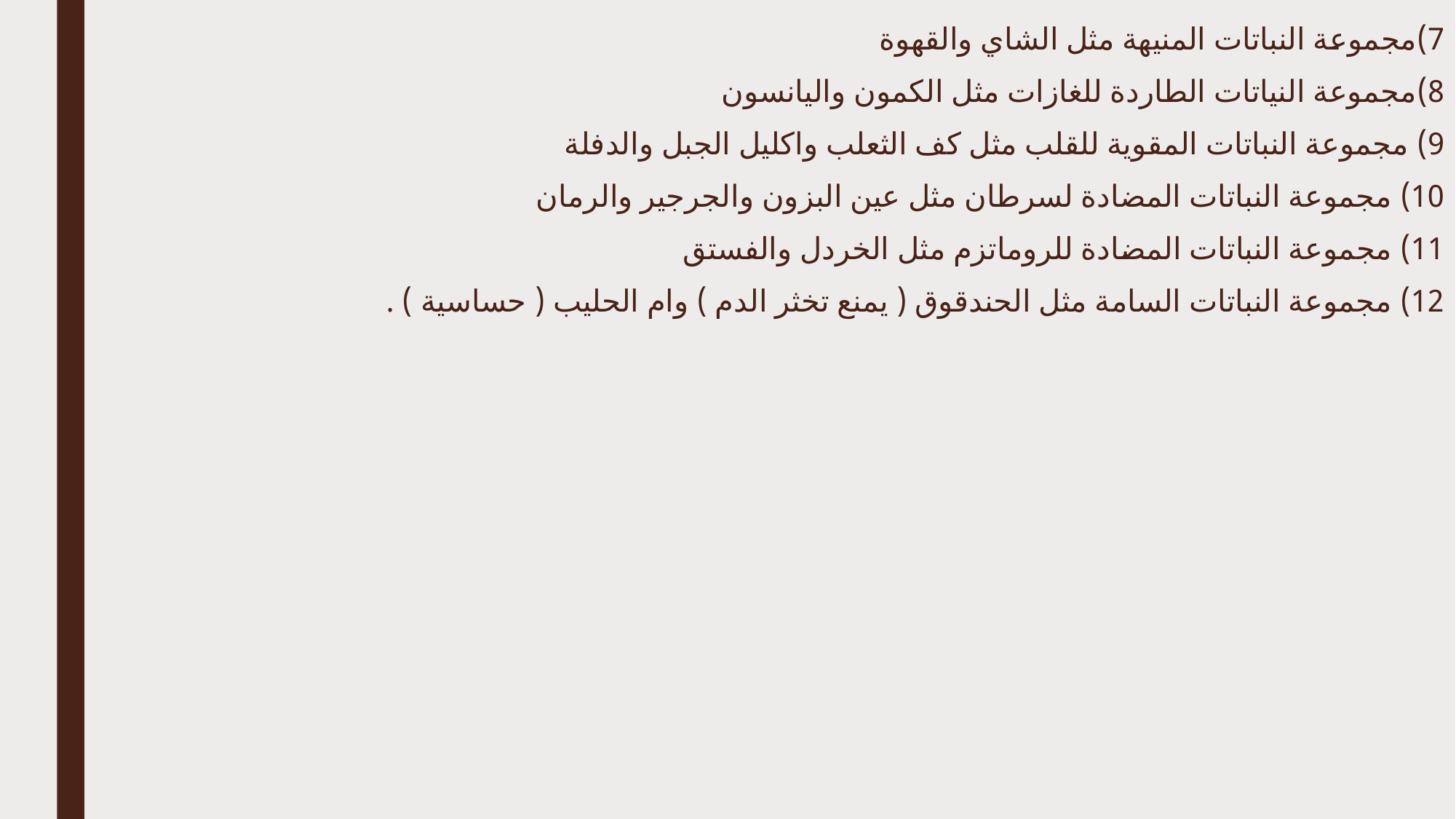

7)مجموعة النباتات المنيهة مثل الشاي والقهوة
8)مجموعة النياتات الطاردة للغازات مثل الكمون واليانسون
9) مجموعة النباتات المقوية للقلب مثل كف الثعلب واكليل الجبل والدفلة
10) مجموعة النباتات المضادة لسرطان مثل عين البزون والجرجير والرمان
11) مجموعة النباتات المضادة للروماتزم مثل الخردل والفستق
12) مجموعة النباتات السامة مثل الحندقوق ( يمنع تخثر الدم ) وام الحليب ( حساسية ) .